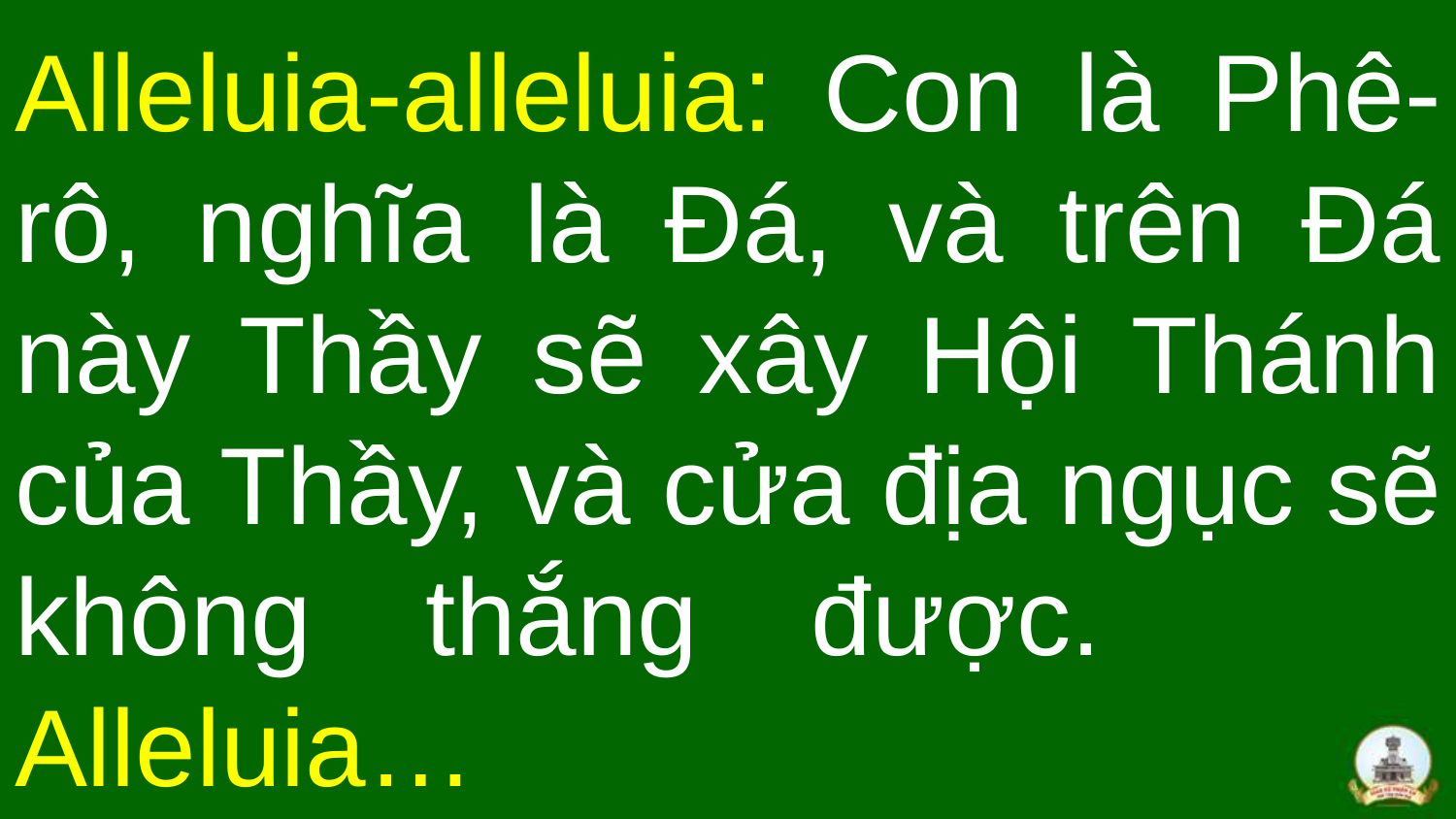

# Alleluia-alleluia: Con là Phê-rô, nghĩa là Đá, và trên Đá này Thầy sẽ xây Hội Thánh của Thầy, và cửa địa ngục sẽ không thắng được.    Alleluia…